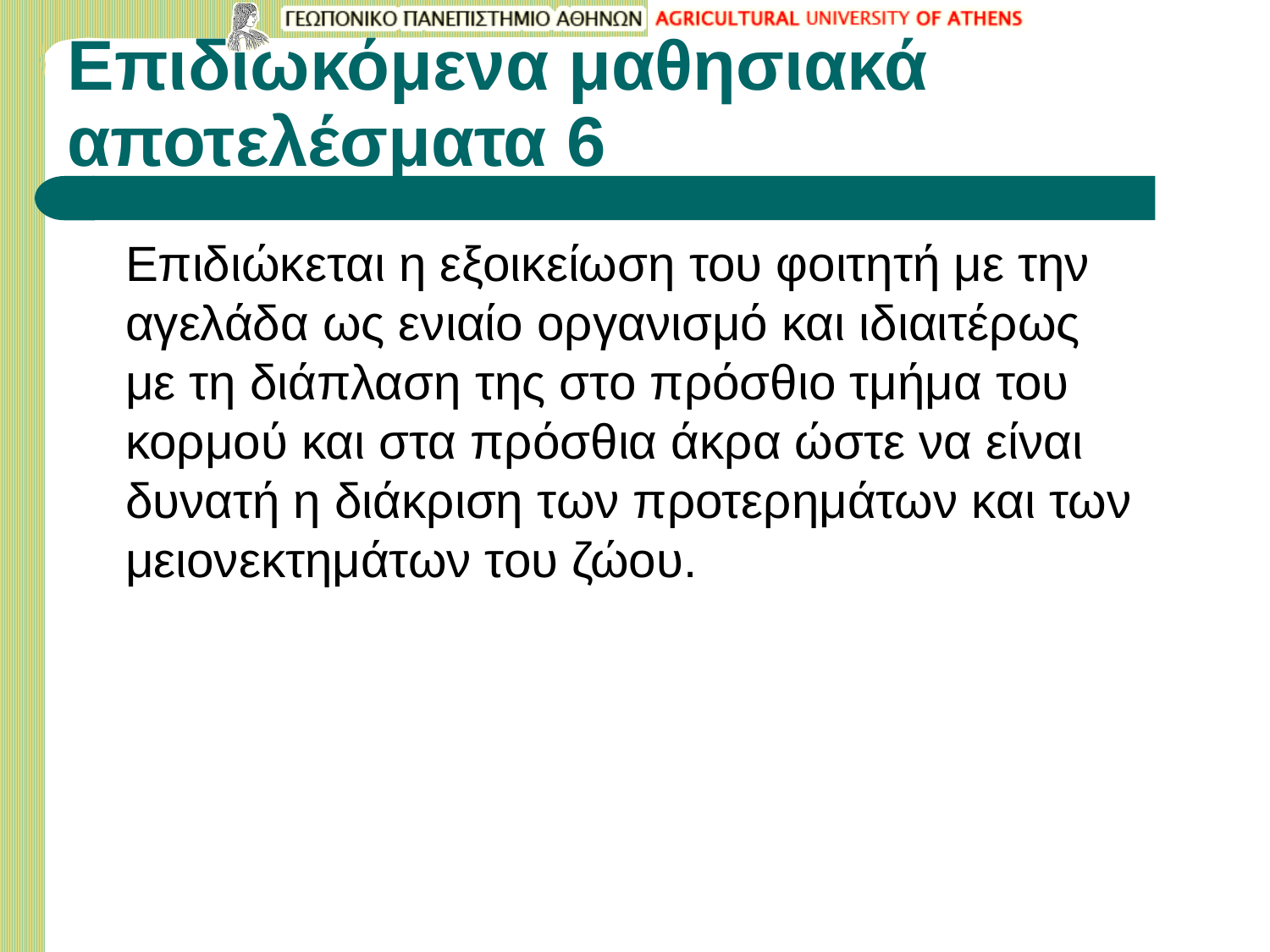

# Επιδιωκόμενα μαθησιακά αποτελέσματα 6
	Επιδιώκεται η εξοικείωση του φοιτητή με την αγελάδα ως ενιαίο οργανισμό και ιδιαιτέρως με τη διάπλαση της στο πρόσθιο τμήμα του κορμού και στα πρόσθια άκρα ώστε να είναι δυνατή η διάκριση των προτερημάτων και των μειονεκτημάτων του ζώου.